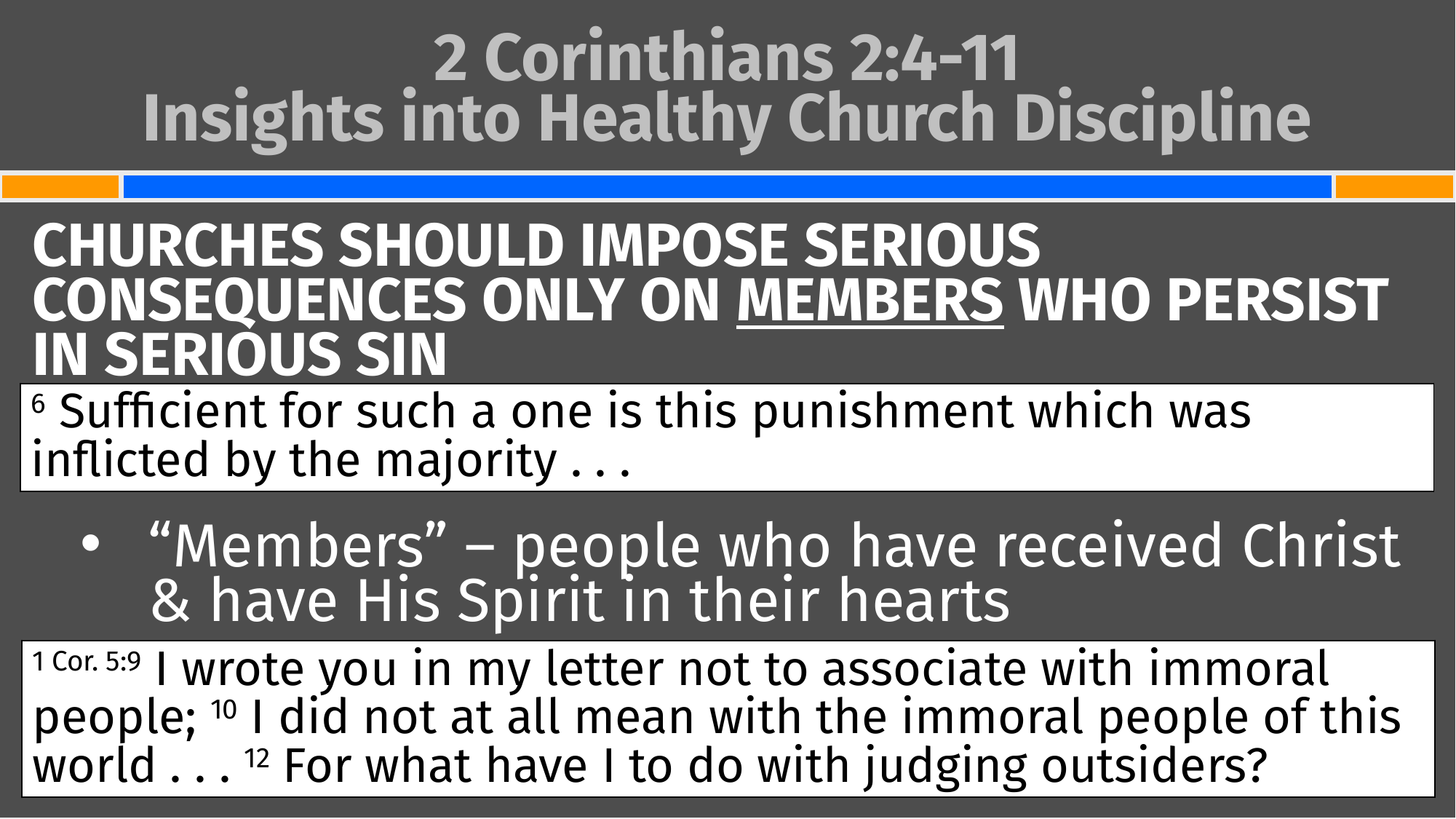

# 2 Corinthians 2:4-11 Insights into Healthy Church Discipline

CHURCHES SHOULD IMPOSE SERIOUS CONSEQUENCES ONLY ON MEMBERS WHO PERSIST IN SERIOUS SIN

“Members” – people who have received Christ & have His Spirit in their hearts
6 Sufficient for such a one is this punishment which was inflicted by the majority . . .
1 Cor. 5:9 I wrote you in my letter not to associate with immoral people; 10 I did not at all mean with the immoral people of this world . . . 12 For what have I to do with judging outsiders?